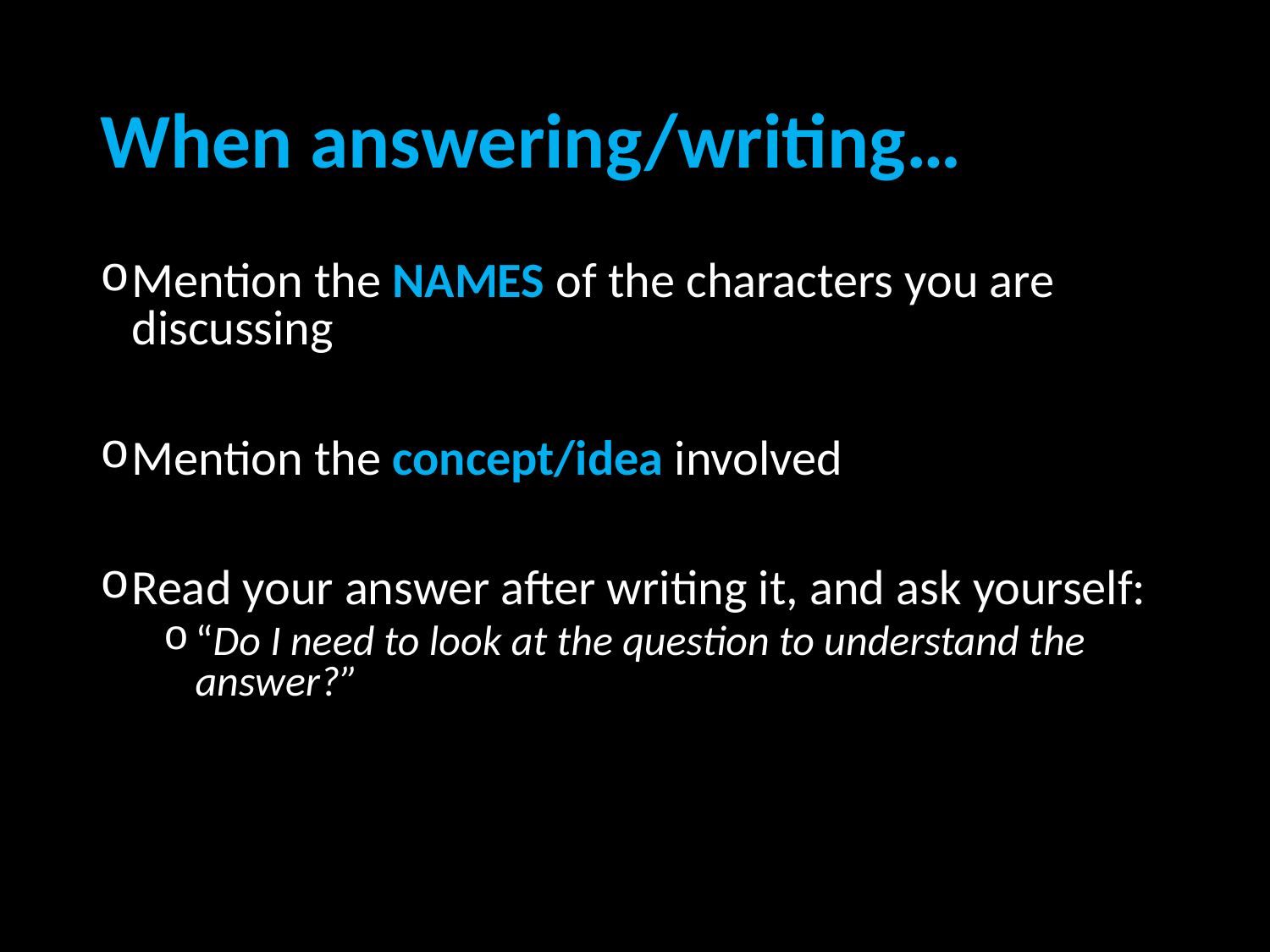

# When answering/writing…
Mention the NAMES of the characters you are discussing

Mention the concept/idea involved

Read your answer after writing it, and ask yourself:
“Do I need to look at the question to understand the answer?”